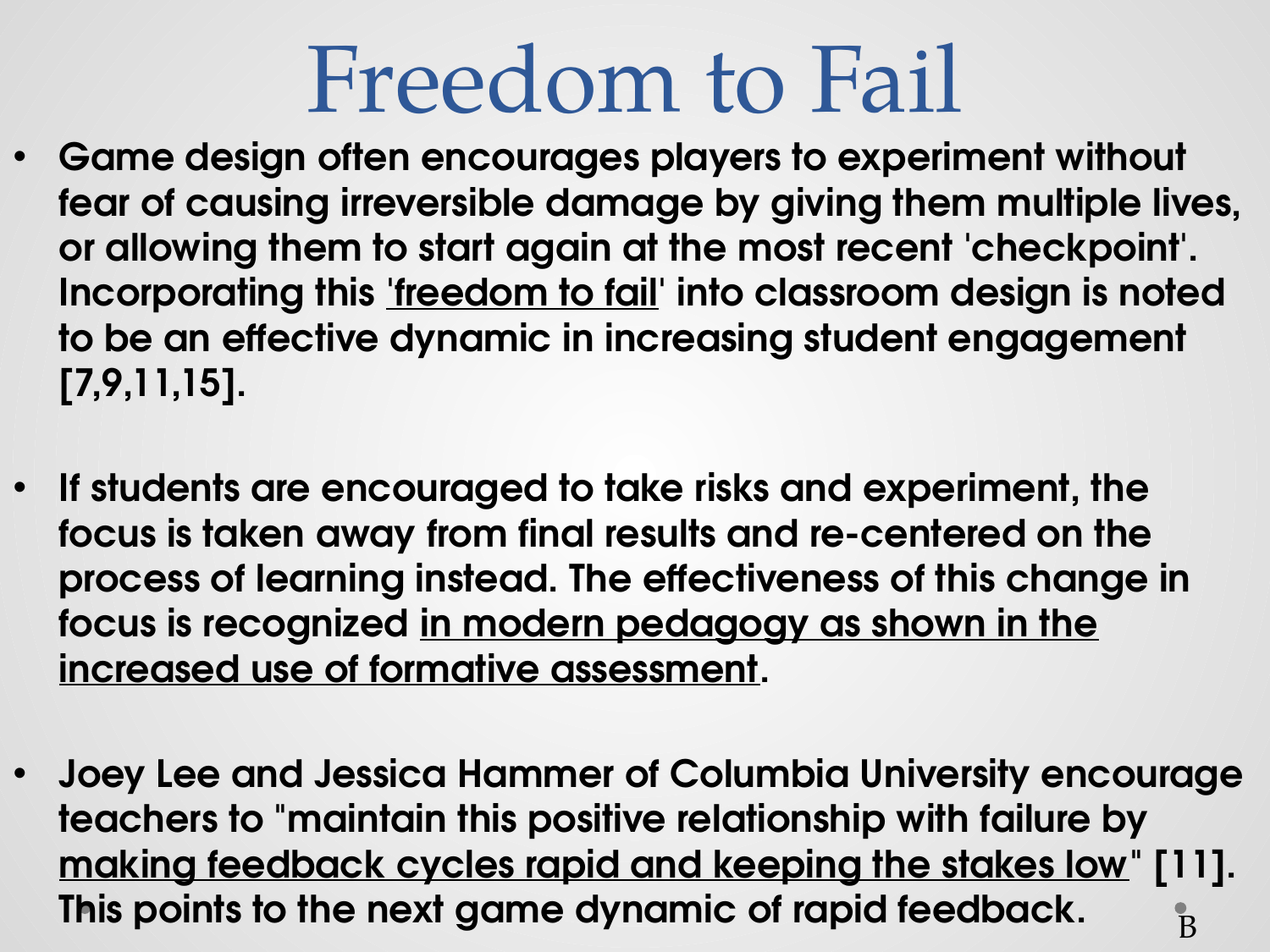

# Freedom to Fail
Game design often encourages players to experiment without fear of causing irreversible damage by giving them multiple lives, or allowing them to start again at the most recent 'checkpoint'. Incorporating this 'freedom to fail' into classroom design is noted to be an effective dynamic in increasing student engagement [7,9,11,15].

If students are encouraged to take risks and experiment, the focus is taken away from final results and re-centered on the process of learning instead. The effectiveness of this change in focus is recognized in modern pedagogy as shown in the increased use of formative assessment.

Joey Lee and Jessica Hammer of Columbia University encourage teachers to "maintain this positive relationship with failure by making feedback cycles rapid and keeping the stakes low" [11]. This points to the next game dynamic of rapid feedback.
B